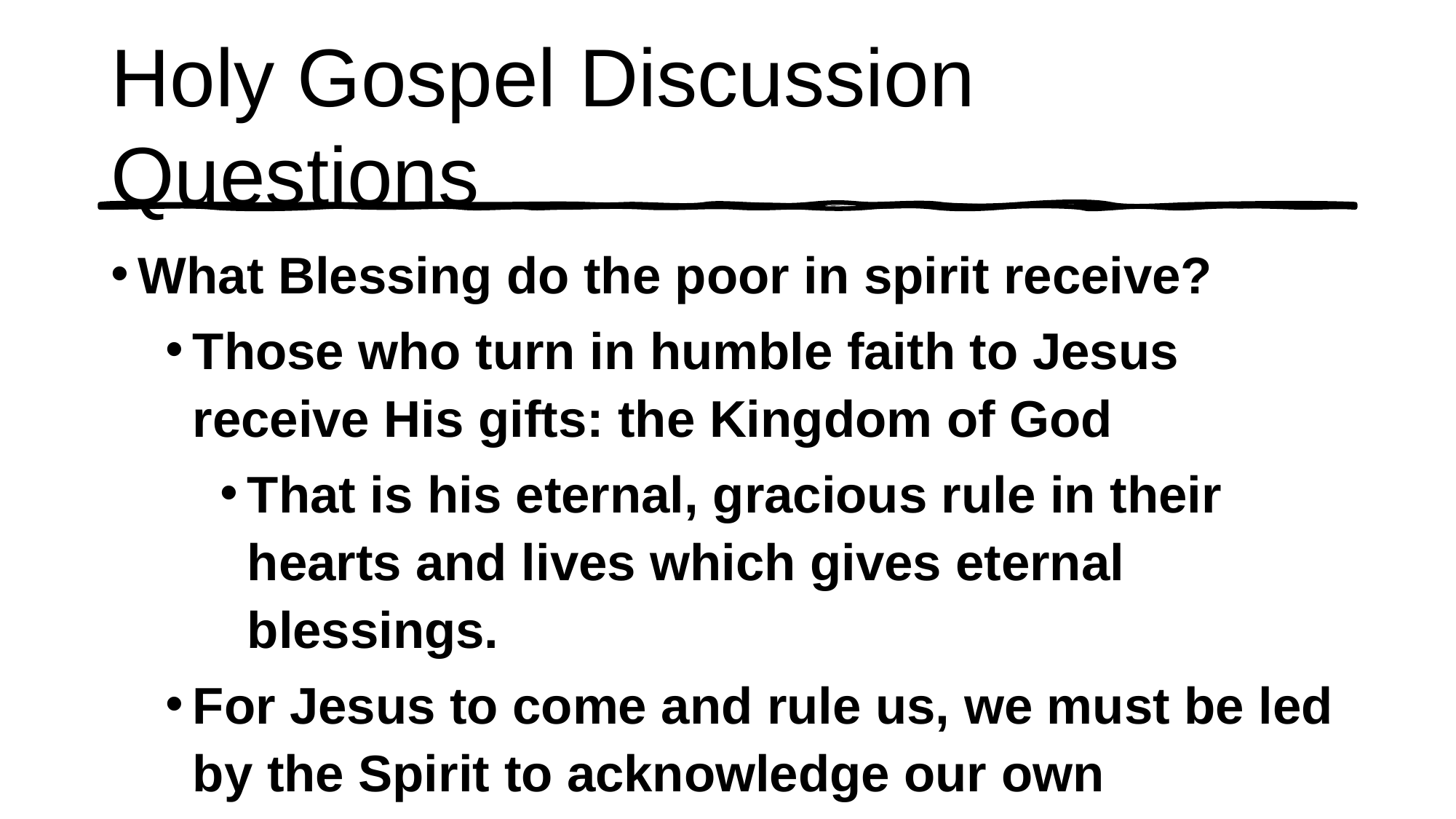

# Holy Gospel Discussion Questions
What Blessing do the poor in spirit receive?
Those who turn in humble faith to Jesus receive His gifts: the Kingdom of God
That is his eternal, gracious rule in their hearts and lives which gives eternal blessings.
For Jesus to come and rule us, we must be led by the Spirit to acknowledge our own emptiness before Him.
When He graciously  fills and rules us, we are saved by his grace alone, which is the ultimate basis of assurance.